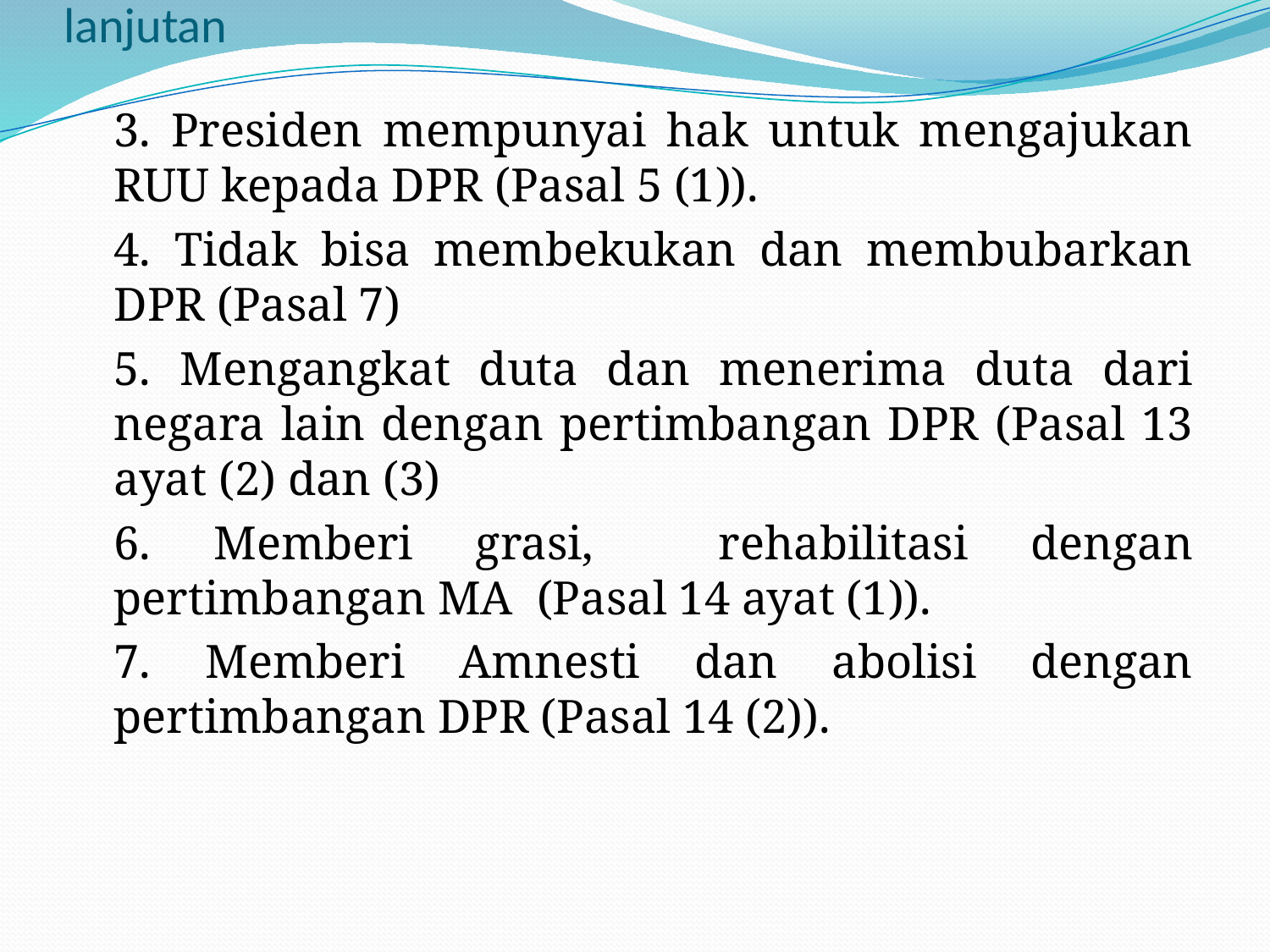

# lanjutan
	3. Presiden mempunyai hak untuk mengajukan RUU kepada DPR (Pasal 5 (1)).
	4. Tidak bisa membekukan dan membubarkan DPR (Pasal 7)
	5. Mengangkat duta dan menerima duta dari negara lain dengan pertimbangan DPR (Pasal 13 ayat (2) dan (3)
	6. Memberi grasi,  rehabilitasi dengan pertimbangan MA  (Pasal 14 ayat (1)).
	7. Memberi Amnesti dan abolisi dengan pertimbangan DPR (Pasal 14 (2)).